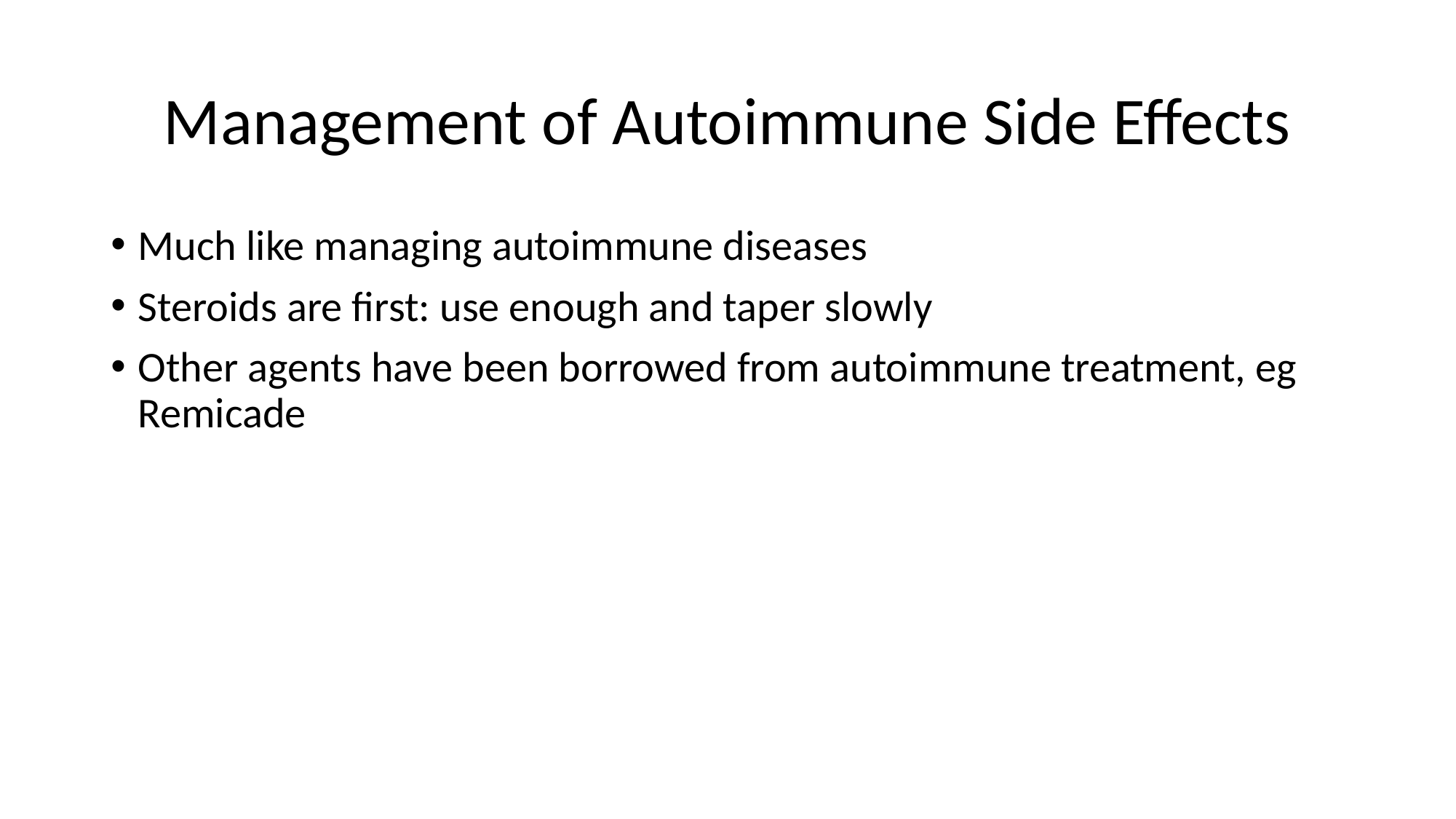

# Management of Autoimmune Side Effects
Much like managing autoimmune diseases
Steroids are first: use enough and taper slowly
Other agents have been borrowed from autoimmune treatment, eg Remicade